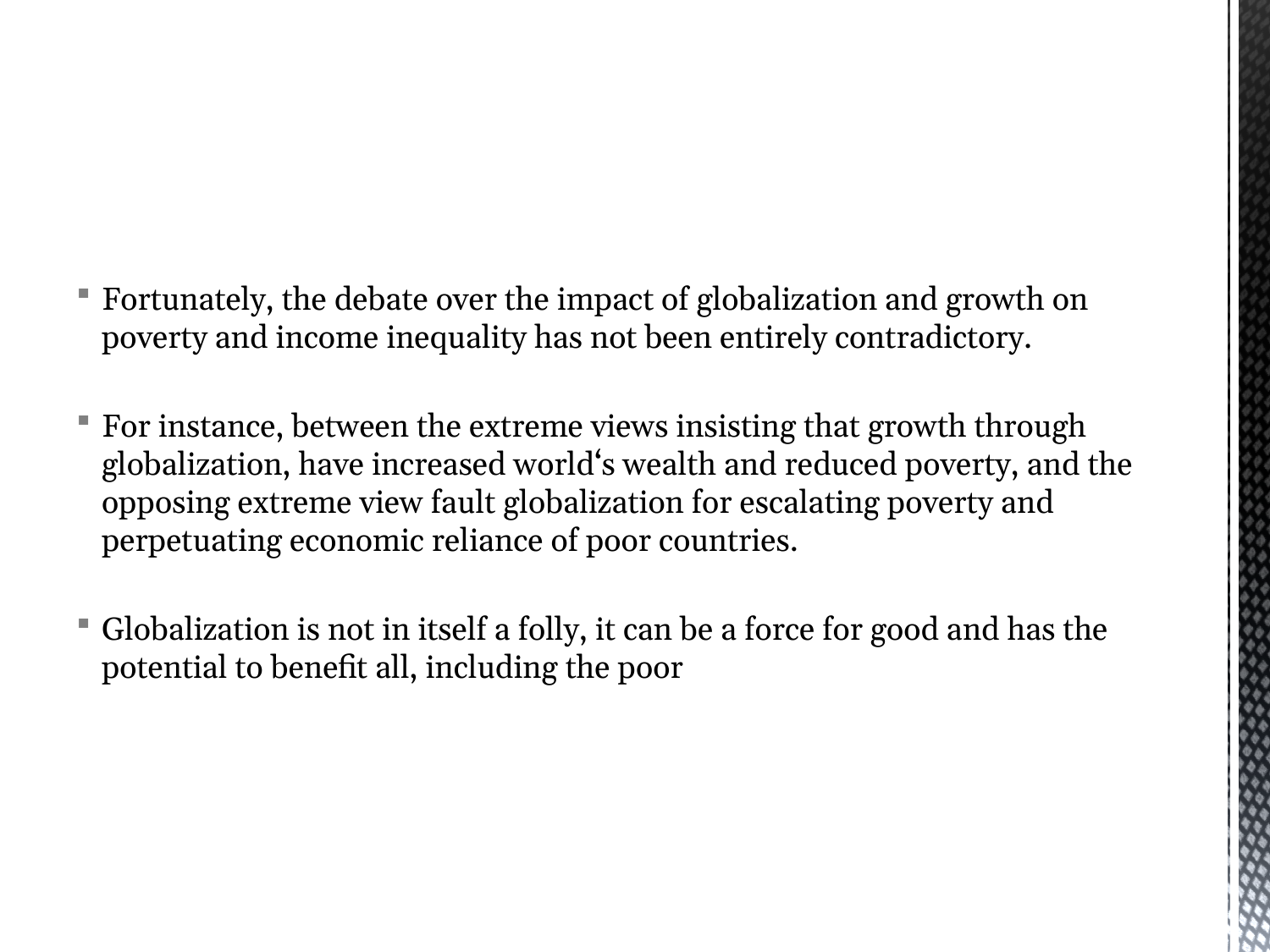

Fortunately, the debate over the impact of globalization and growth on poverty and income inequality has not been entirely contradictory.

For instance, between the extreme views insisting that growth through globalization, have increased world‘s wealth and reduced poverty, and the opposing extreme view fault globalization for escalating poverty and perpetuating economic reliance of poor countries.

Globalization is not in itself a folly, it can be a force for good and has the potential to benefit all, including the poor